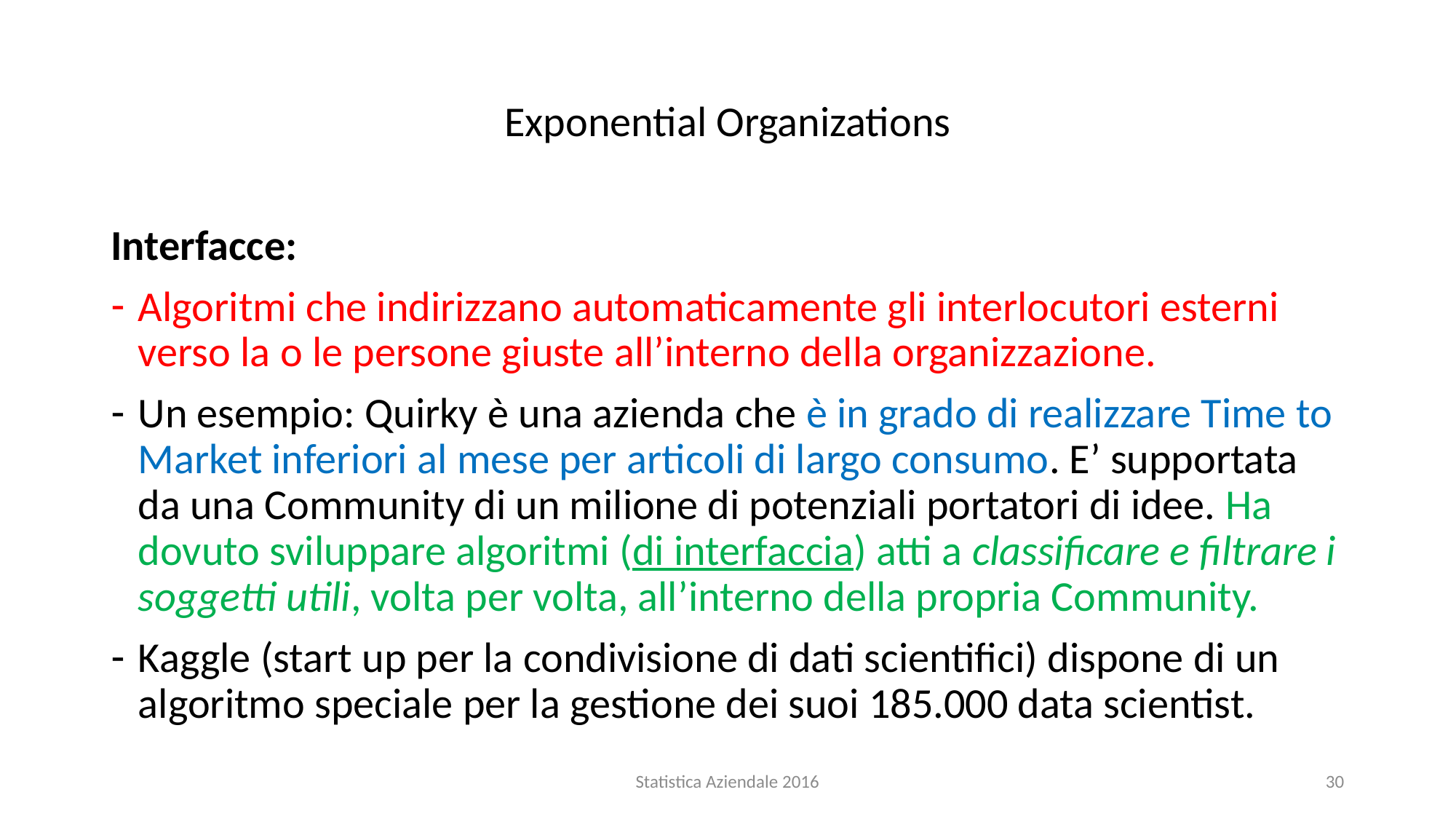

# Exponential Organizations
Interfacce:
Algoritmi che indirizzano automaticamente gli interlocutori esterni verso la o le persone giuste all’interno della organizzazione.
Un esempio: Quirky è una azienda che è in grado di realizzare Time to Market inferiori al mese per articoli di largo consumo. E’ supportata da una Community di un milione di potenziali portatori di idee. Ha dovuto sviluppare algoritmi (di interfaccia) atti a classificare e filtrare i soggetti utili, volta per volta, all’interno della propria Community.
Kaggle (start up per la condivisione di dati scientifici) dispone di un algoritmo speciale per la gestione dei suoi 185.000 data scientist.
Statistica Aziendale 2016
30